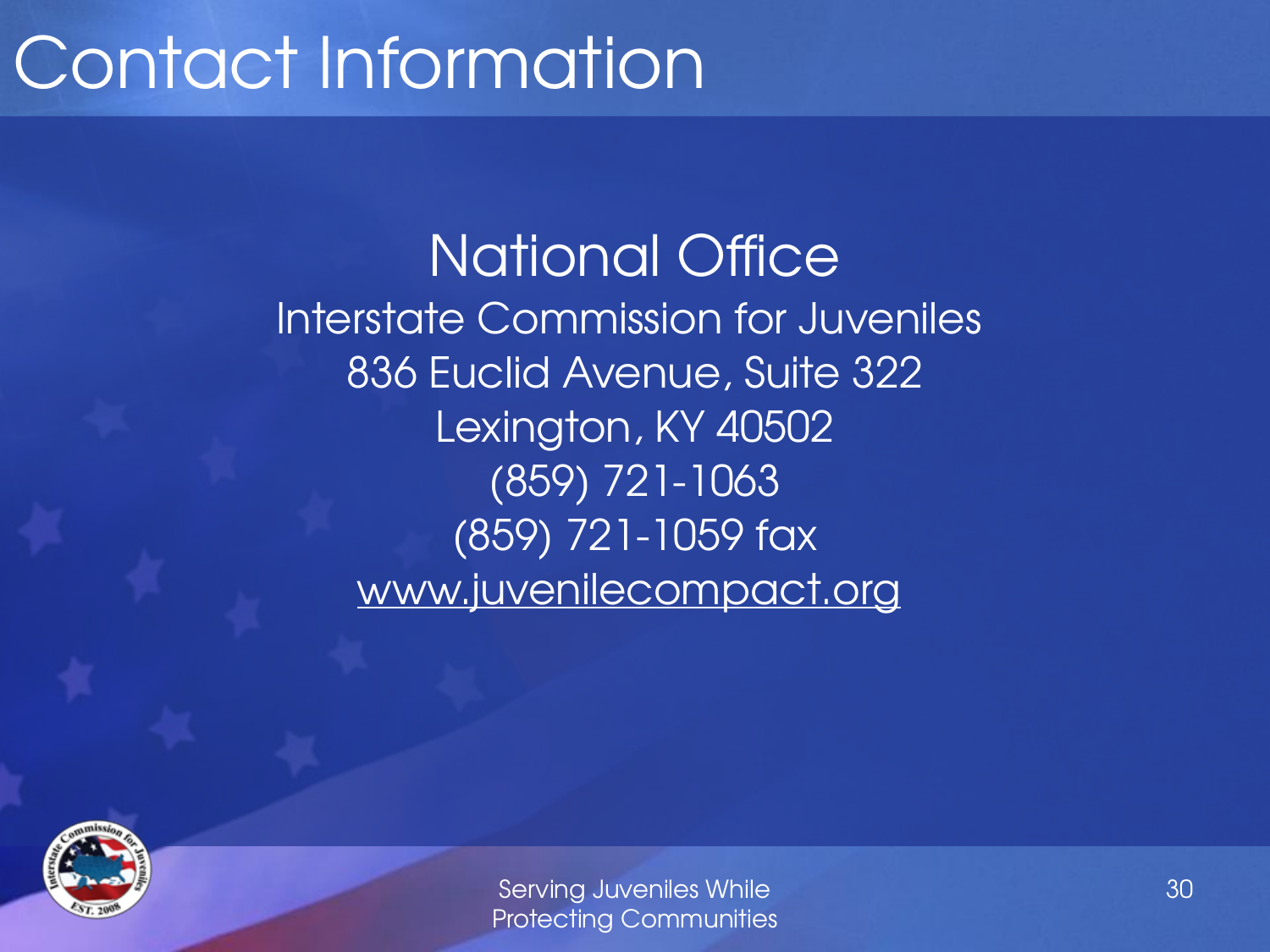

# Contact Information
National Office
Interstate Commission for Juveniles
836 Euclid Avenue, Suite 322
Lexington, KY 40502
(859) 721-1063
(859) 721-1059 fax
www.juvenilecompact.org

Serving Juveniles While Protecting Communities
30